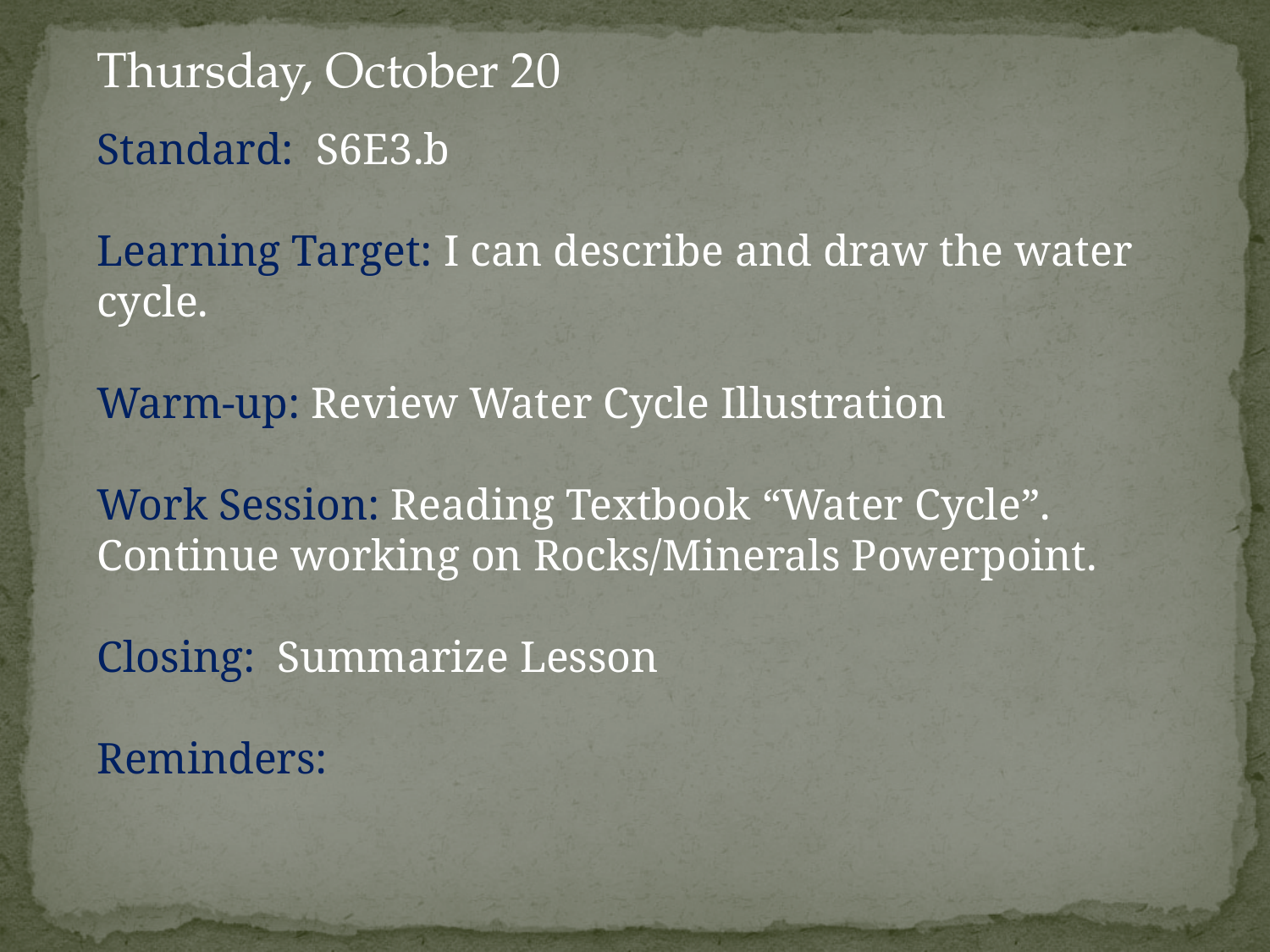

Thursday, October 20
Standard:  S6E3.b

Learning Target: I can describe and draw the water cycle.

Warm-up: Review Water Cycle Illustration

Work Session: Reading Textbook “Water Cycle”. Continue working on Rocks/Minerals Powerpoint.

Closing:  Summarize Lesson

Reminders: